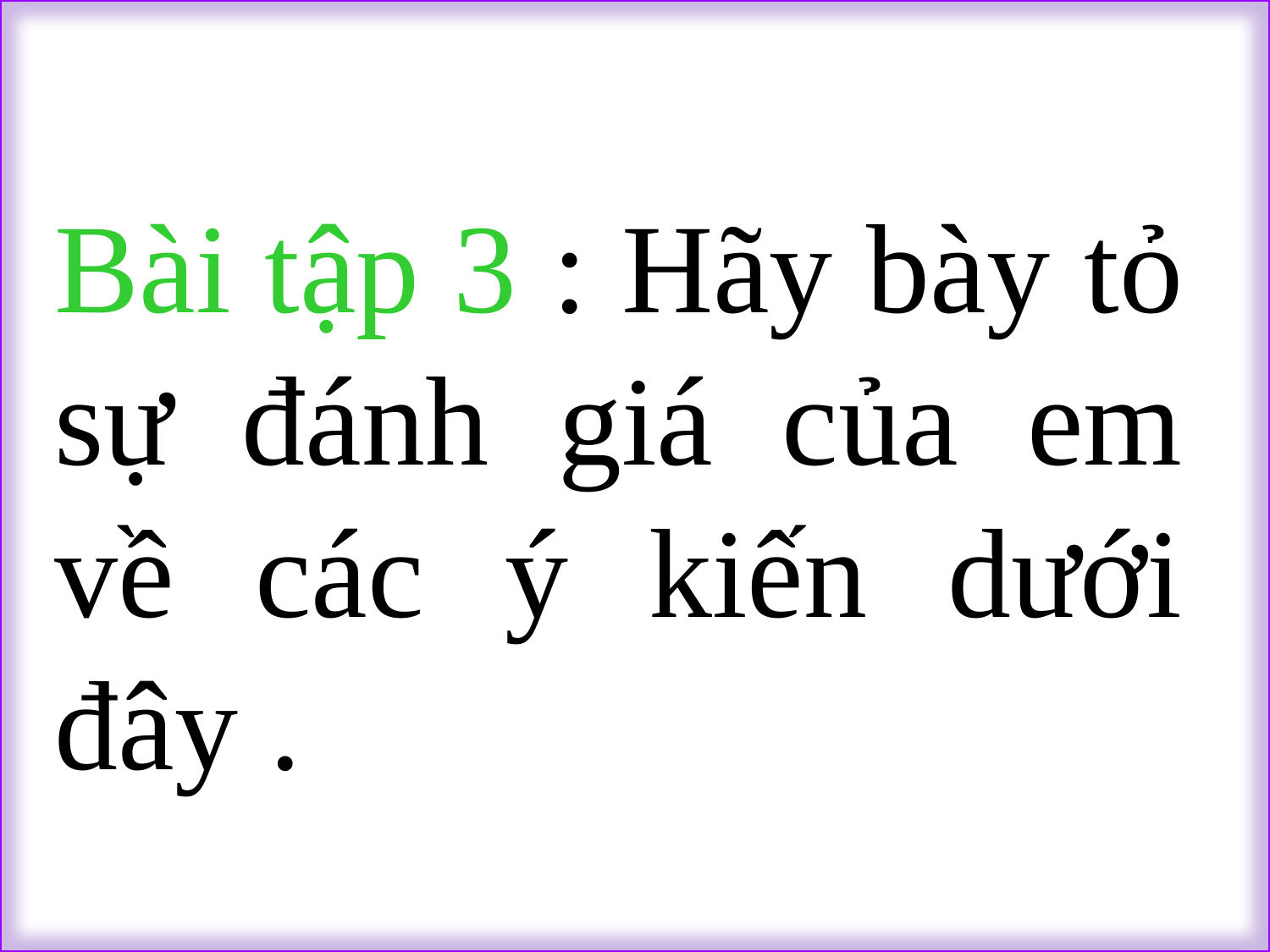

Bài tập 3 : Hãy bày tỏ sự đánh giá của em về các ý kiến dưới đây .